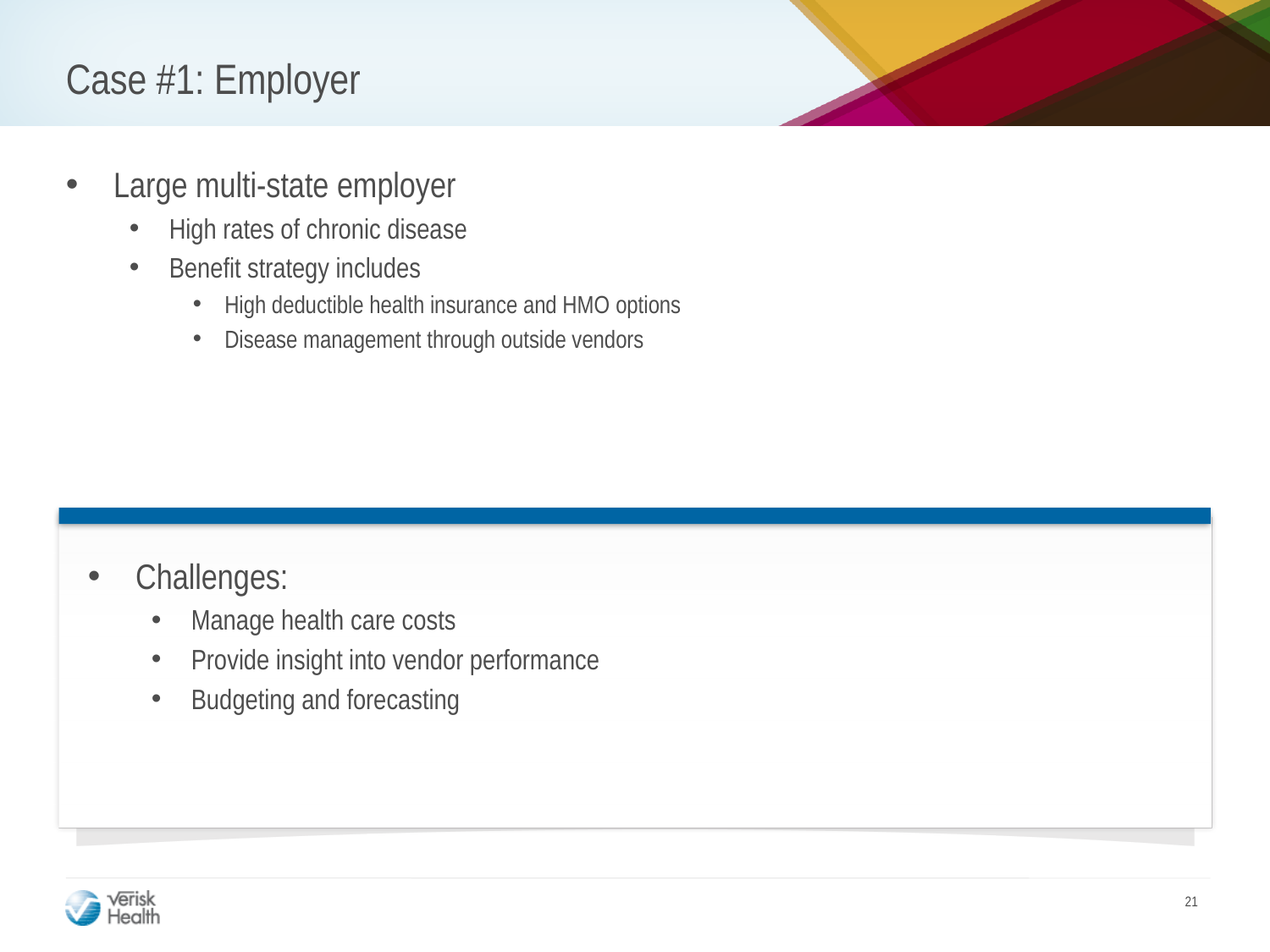

# Case #1: Employer
Large multi-state employer
High rates of chronic disease
Benefit strategy includes
High deductible health insurance and HMO options
Disease management through outside vendors

Challenges:
Manage health care costs
Provide insight into vendor performance
Budgeting and forecasting